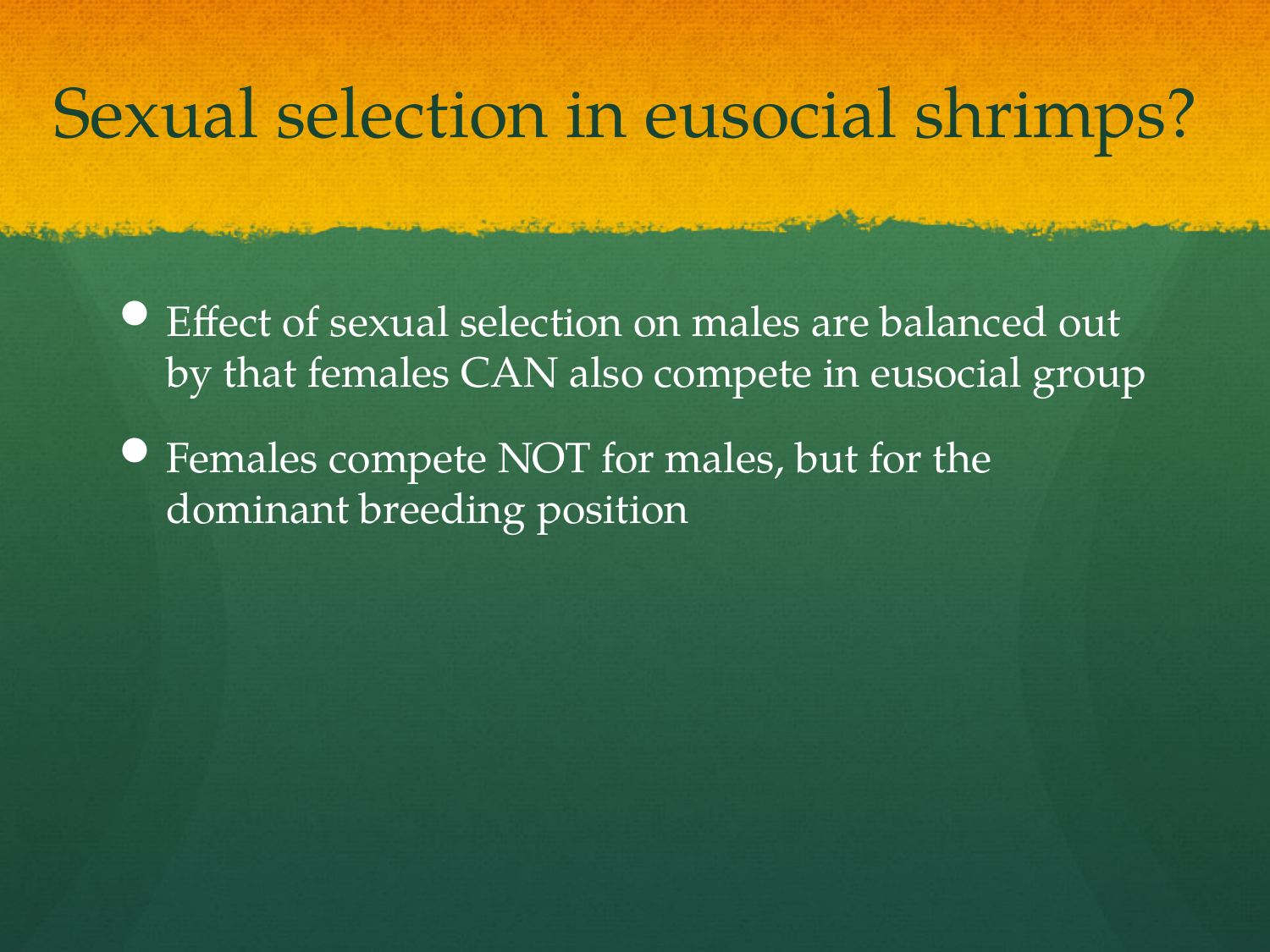

# Sexual selection in eusocial shrimps?
Effect of sexual selection on males are balanced out by that females CAN also compete in eusocial group
Females compete NOT for males, but for the dominant breeding position